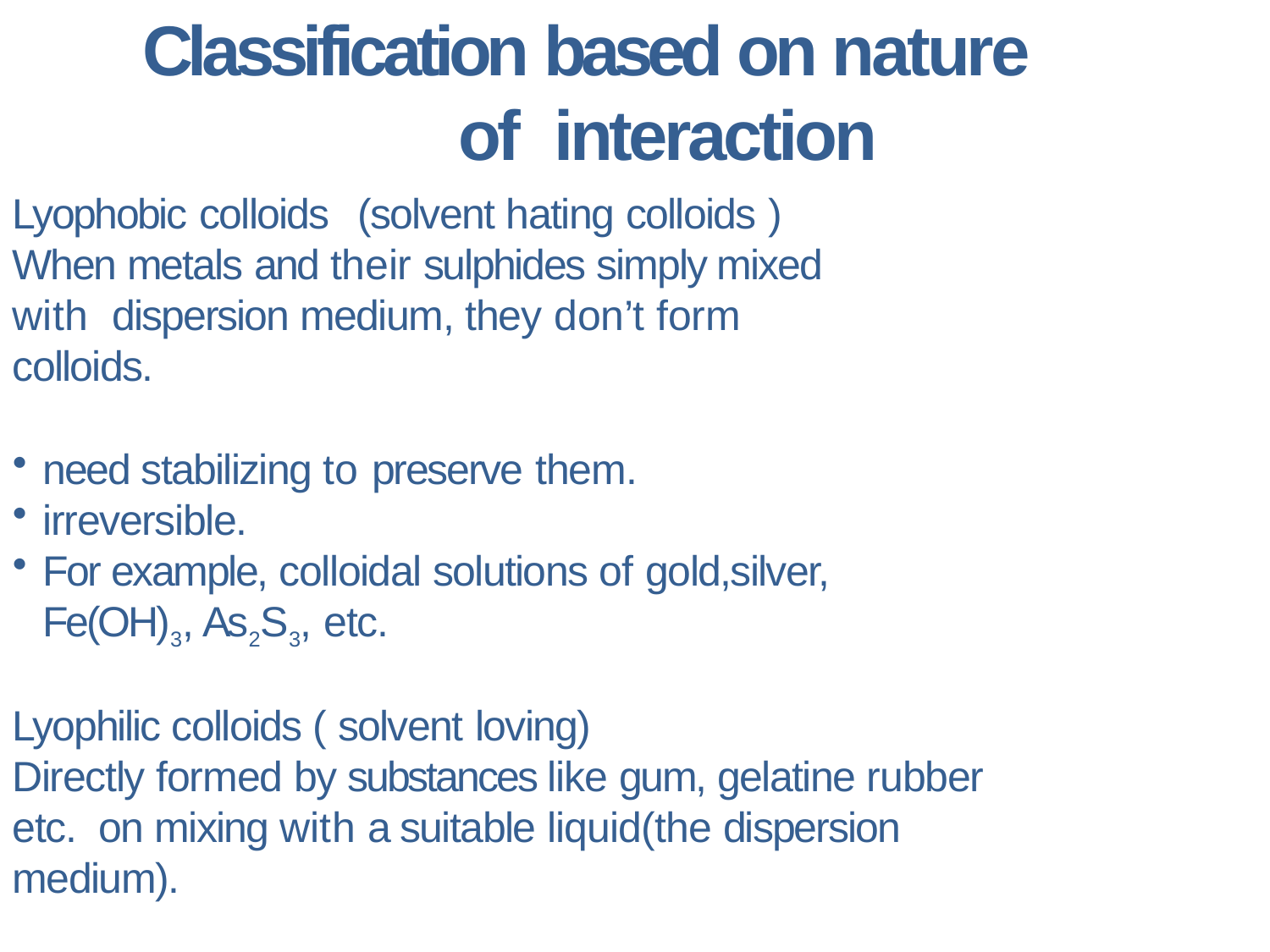

# Classification based on nature of  interaction
Lyophobic colloids	(solvent hating colloids )
When metals and their sulphides simply mixed with  dispersion medium, they don’t form	colloids.

need stabilizing to preserve them.
irreversible.
For example, colloidal solutions of gold,silver, Fe(OH)3, As2S3, etc.

Lyophilic colloids ( solvent loving)
Directly formed by substances like gum, gelatine rubber etc.  on mixing with a suitable liquid(the dispersion medium).

self-stabilizing
reversible sols
For example, gums, gelatin, starch, albumin in water.